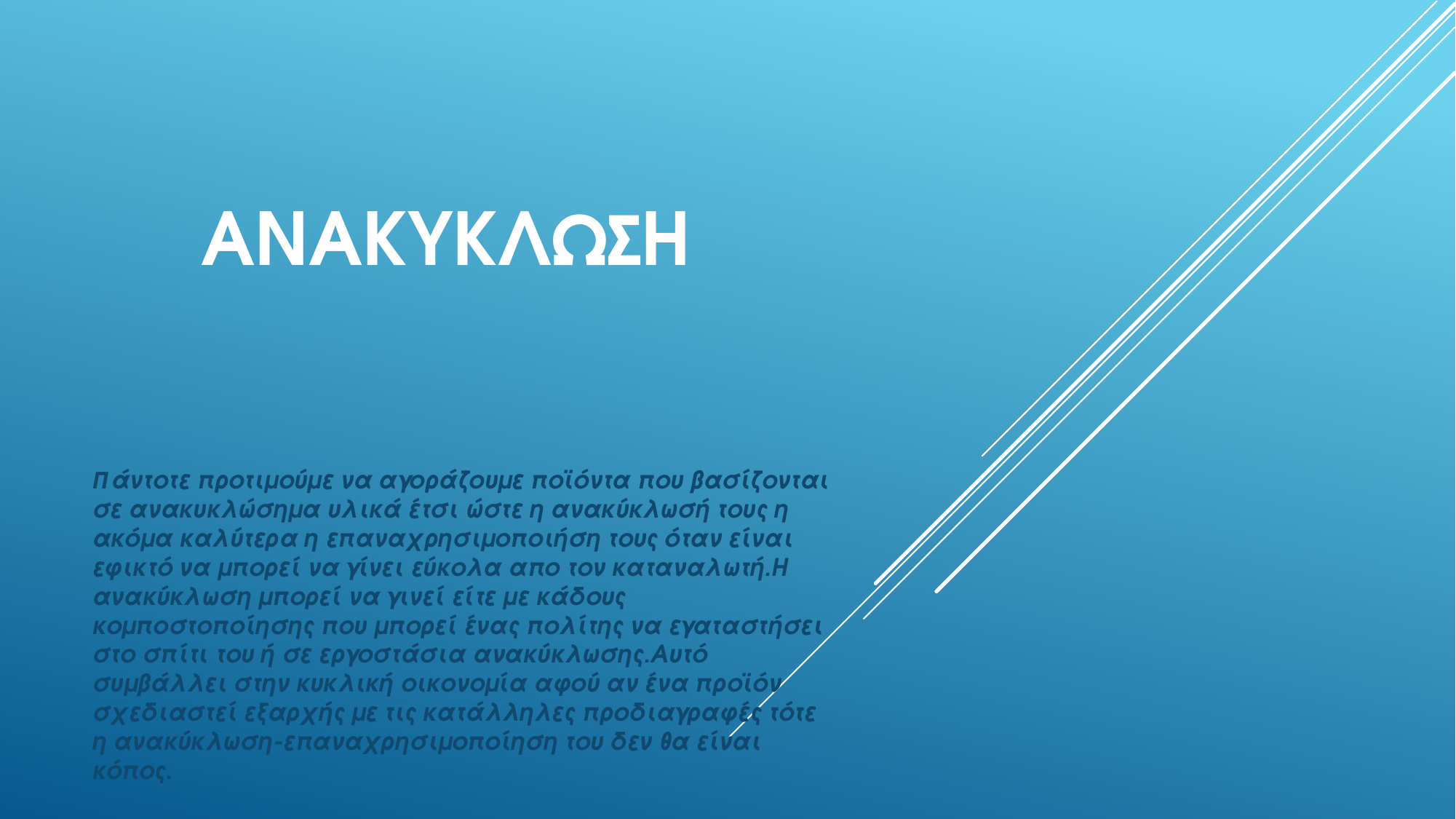

# ανακυκλωση
Πάντοτε προτιμούμε να αγοράζουμε ποϊόντα που βασίζονται σε ανακυκλώσημα υλικά έτσι ώστε η ανακύκλωσή τους η ακόμα καλύτερα η επαναχρησιμοποιήση τους όταν είναι εφικτό να μπορεί να γίνει εύκολα απο τον καταναλωτή.Η ανακύκλωση μπορεί να γινεί είτε με κάδους κομποστοποίησης που μπορεί ένας πολίτης να εγαταστήσει στο σπίτι του ή σε εργοστάσια ανακύκλωσης.Αυτό συμβάλλει στην κυκλική οικονομία αφού αν ένα προϊόν σχεδιαστεί εξαρχής με τις κατάλληλες προδιαγραφές τότε η ανακύκλωση-επαναχρησιμοποίηση του δεν θα είναι κόπος.